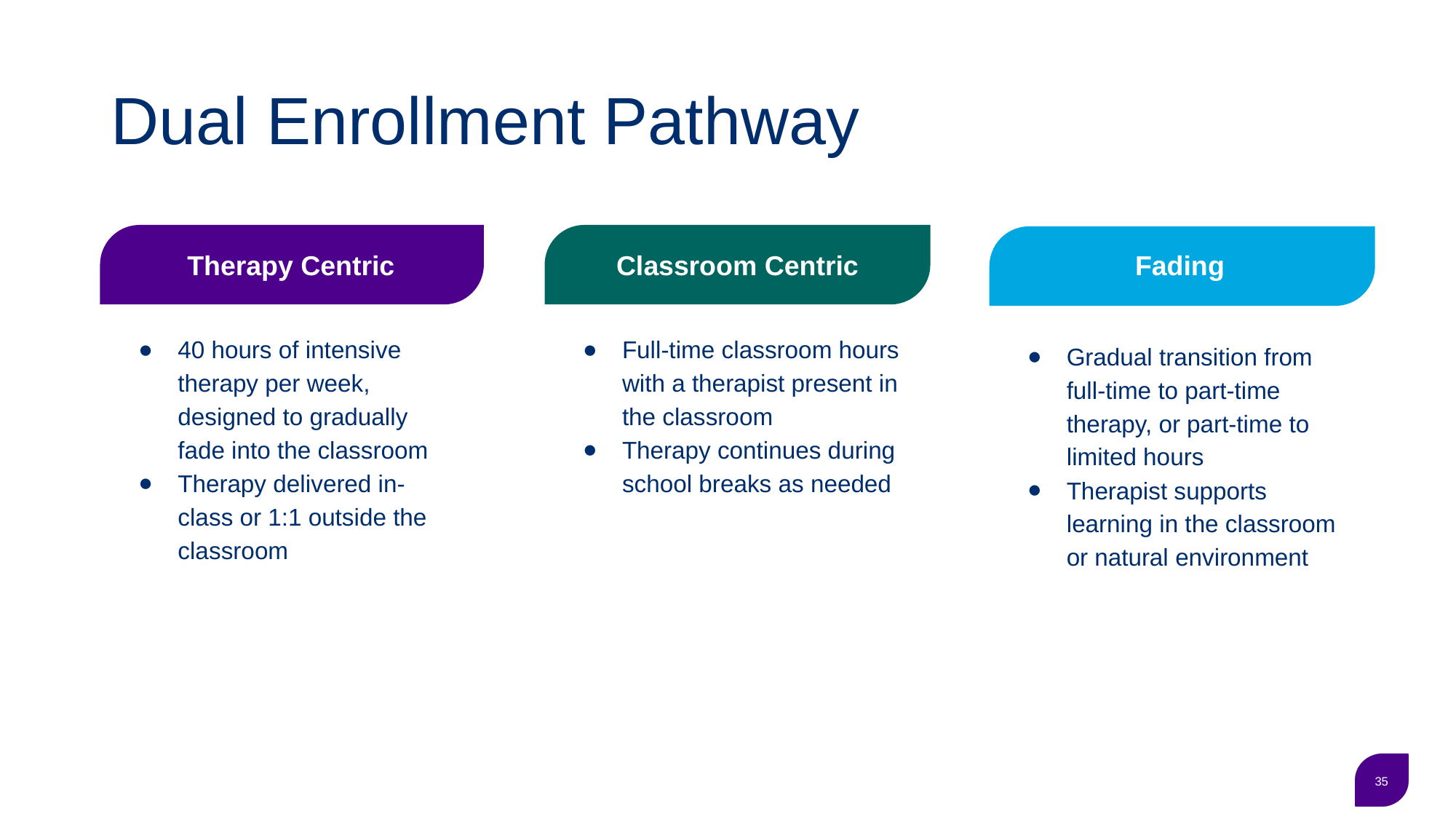

# Dual Enrollment Pathway
Classroom Centric
Therapy Centric
Fading
40 hours of intensive therapy per week, designed to gradually fade into the classroom
Therapy delivered in-class or 1:1 outside the classroom

Full-time classroom hours with a therapist present in the classroom
Therapy continues during school breaks as needed

Gradual transition from full-time to part-time therapy, or part-time to limited hours
Therapist supports learning in the classroom or natural environment

35